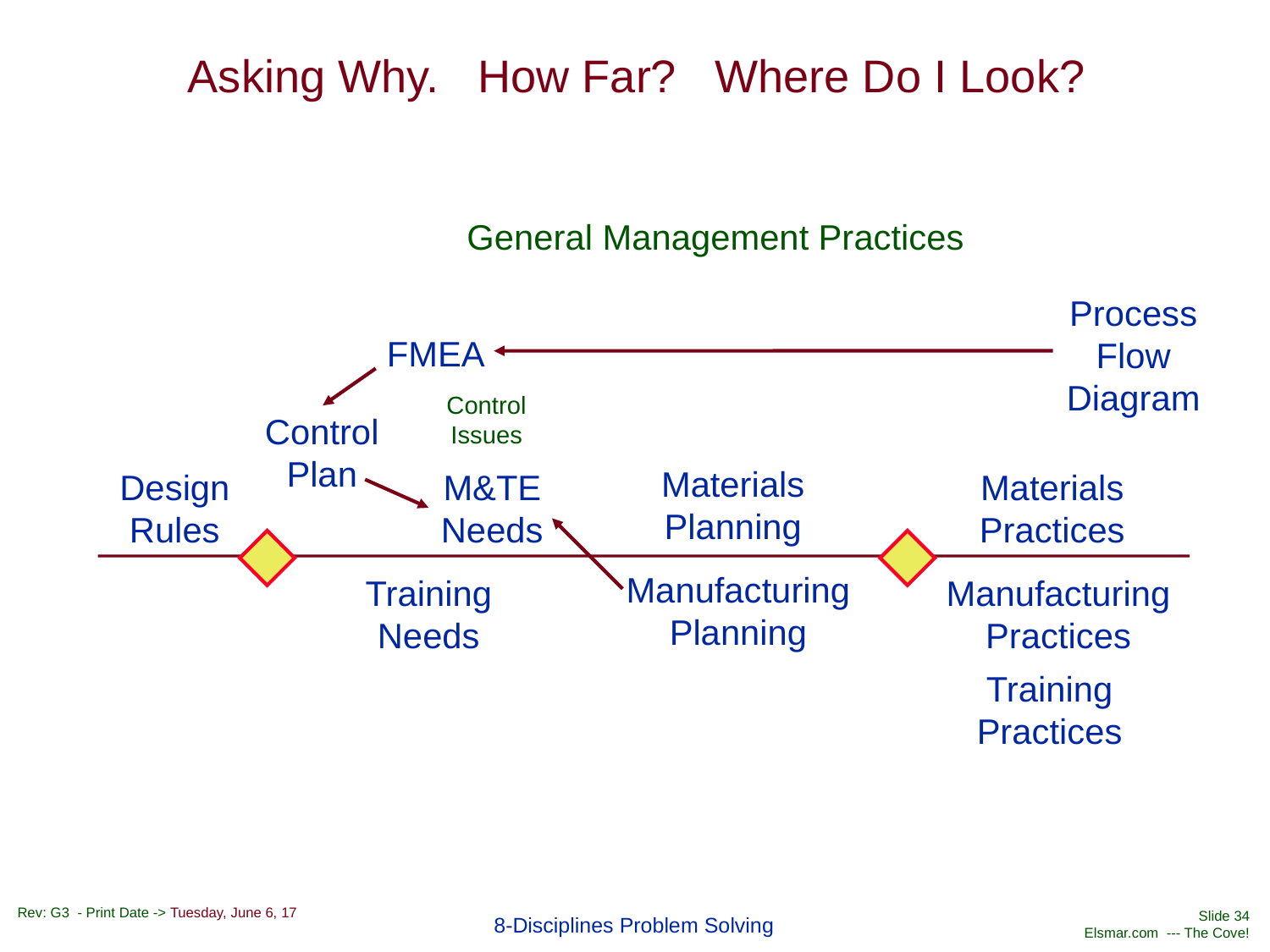

# Asking Why.   How Far?   Where Do I Look?
General Management Practices
Process
Flow
Diagram
FMEA

Control
Issues
Control
Plan
Materials
Planning
Design
Rules
M&TE
Needs
Materials
Practices

Manufacturing
Planning
Training
Needs
Manufacturing
Practices
Training
Practices